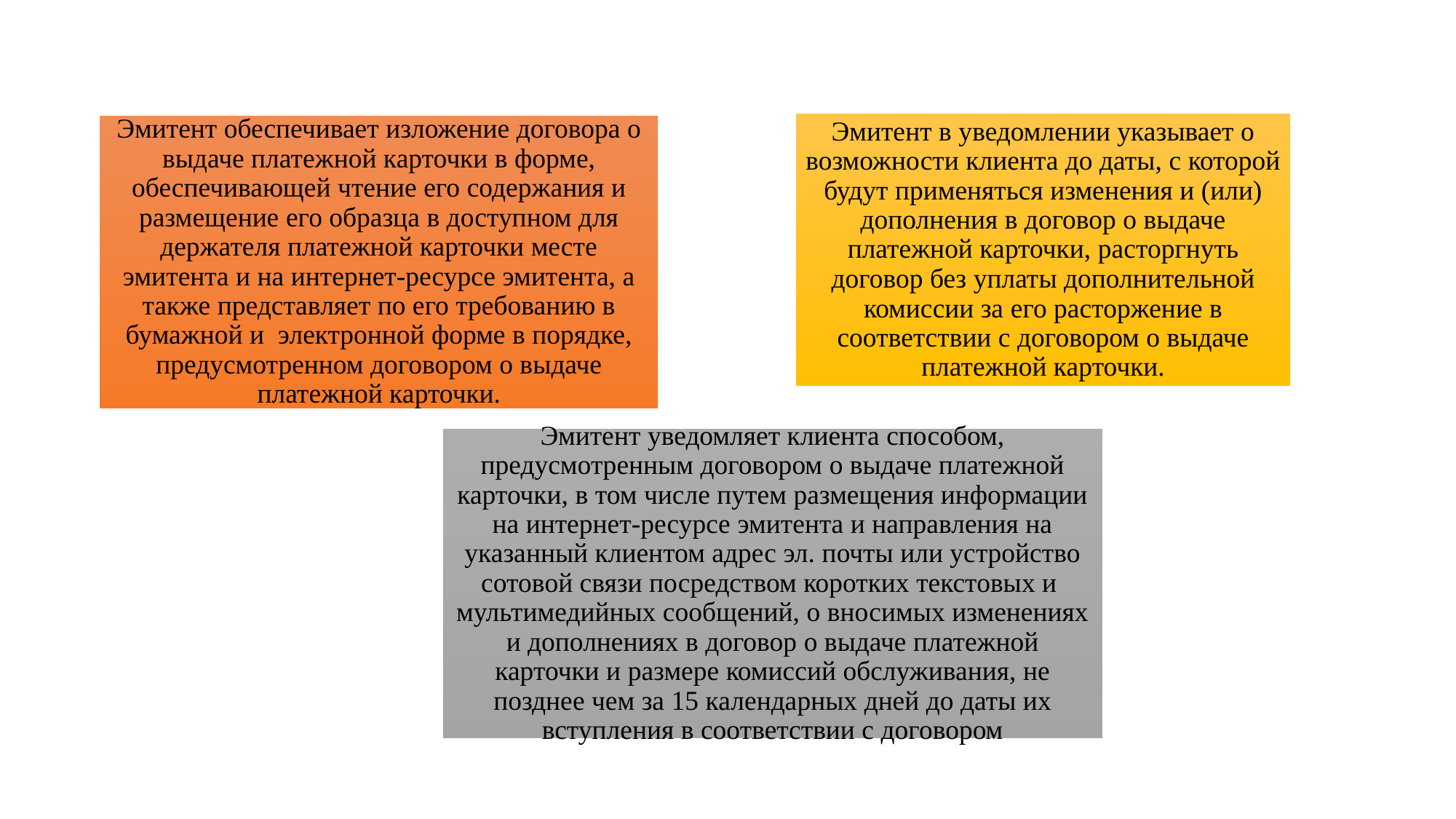

Эмитент обеспечивает изложение договора о выдаче платежной карточки в форме, обеспечивающей чтение его содержания и размещение его образца в доступном для держателя платежной карточки месте эмитента и на интернет-ресурсе эмитента, а также представляет по его требованию в бумажной и  электронной форме в порядке, предусмотренном договором о выдаче платежной карточки.
Эмитент уведомляет клиента способом, предусмотренным договором о выдаче платежной карточки, в том числе путем размещения информации на интернет-ресурсе эмитента и направления на указанный клиентом адрес эл. почты или устройство сотовой связи посредством коротких текстовых и  мультимедийных сообщений, о вносимых изменениях и дополнениях в договор о выдаче платежной карточки и размере комиссий обслуживания, не позднее чем за 15 календарных дней до даты их вступления в соответствии с договором
Эмитент в уведомлении указывает о возможности клиента до даты, с которой будут применяться изменения и (или) дополнения в договор о выдаче платежной карточки, расторгнуть договор без уплаты дополнительной комиссии за его расторжение в соответствии с договором о выдаче платежной карточки.